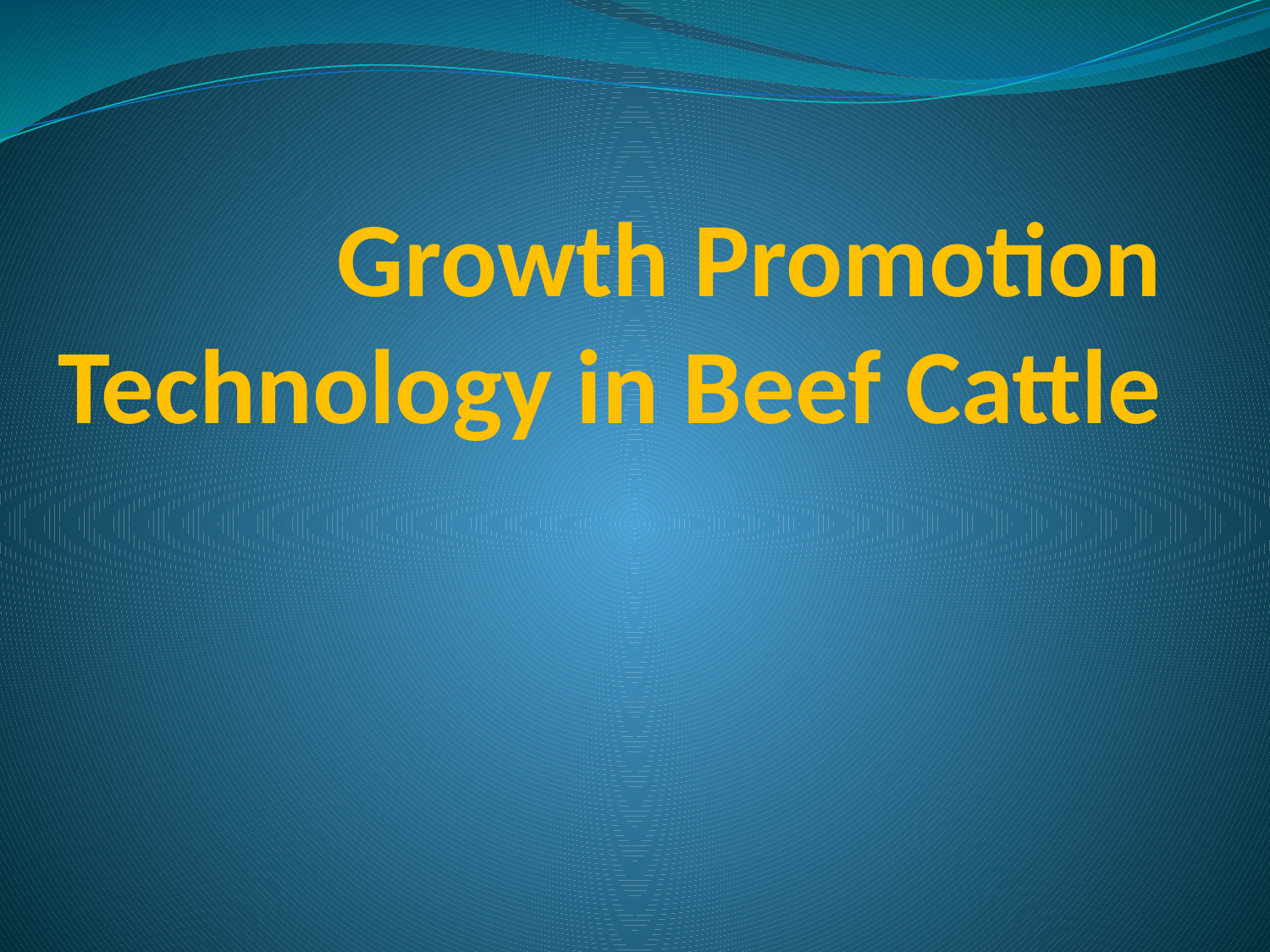

# Growth Promotion Technology in Beef Cattle